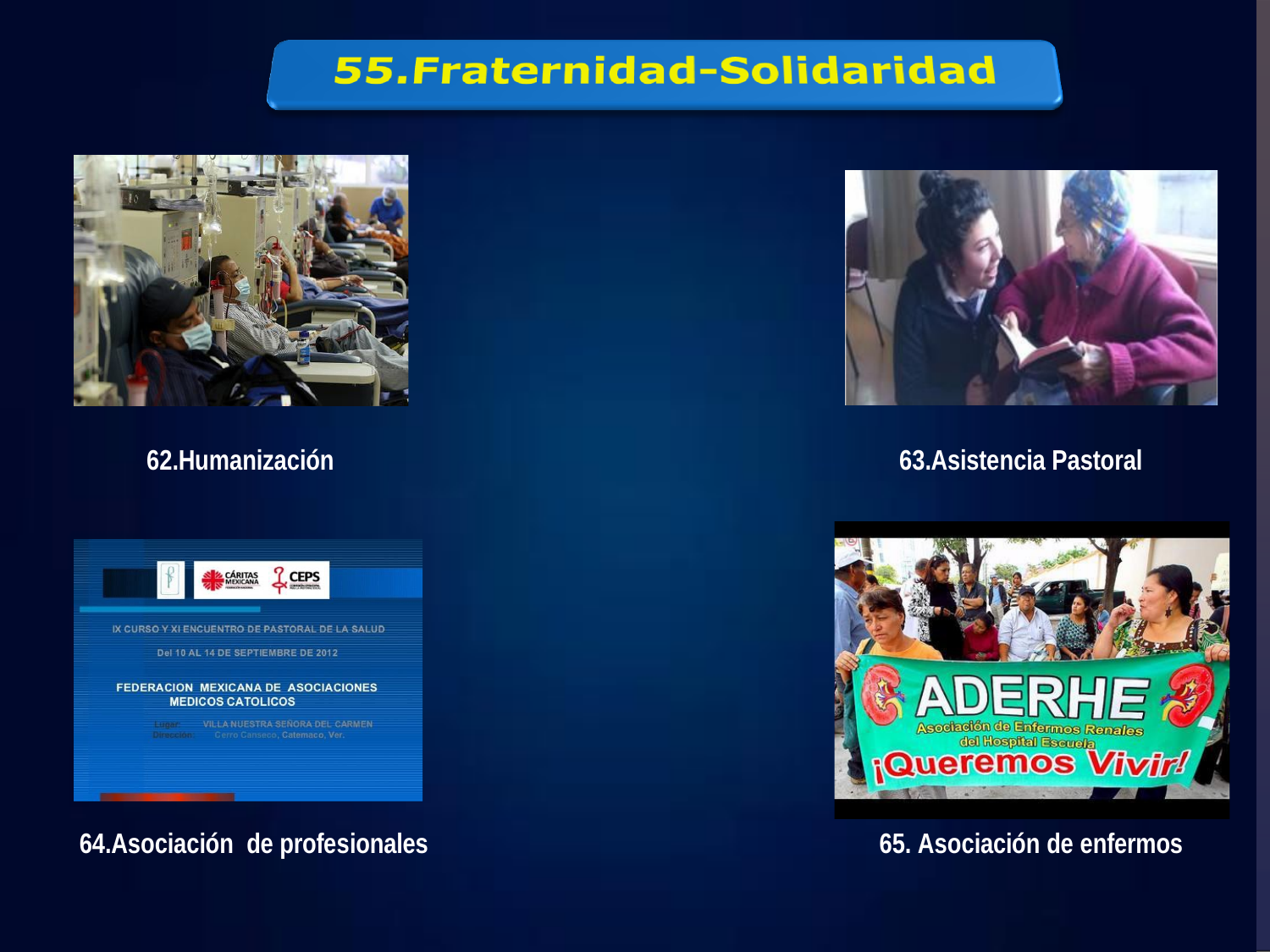

62.Humanización
63.Asistencia Pastoral

64.Asociación  de profesionales
65. Asociación de enfermos